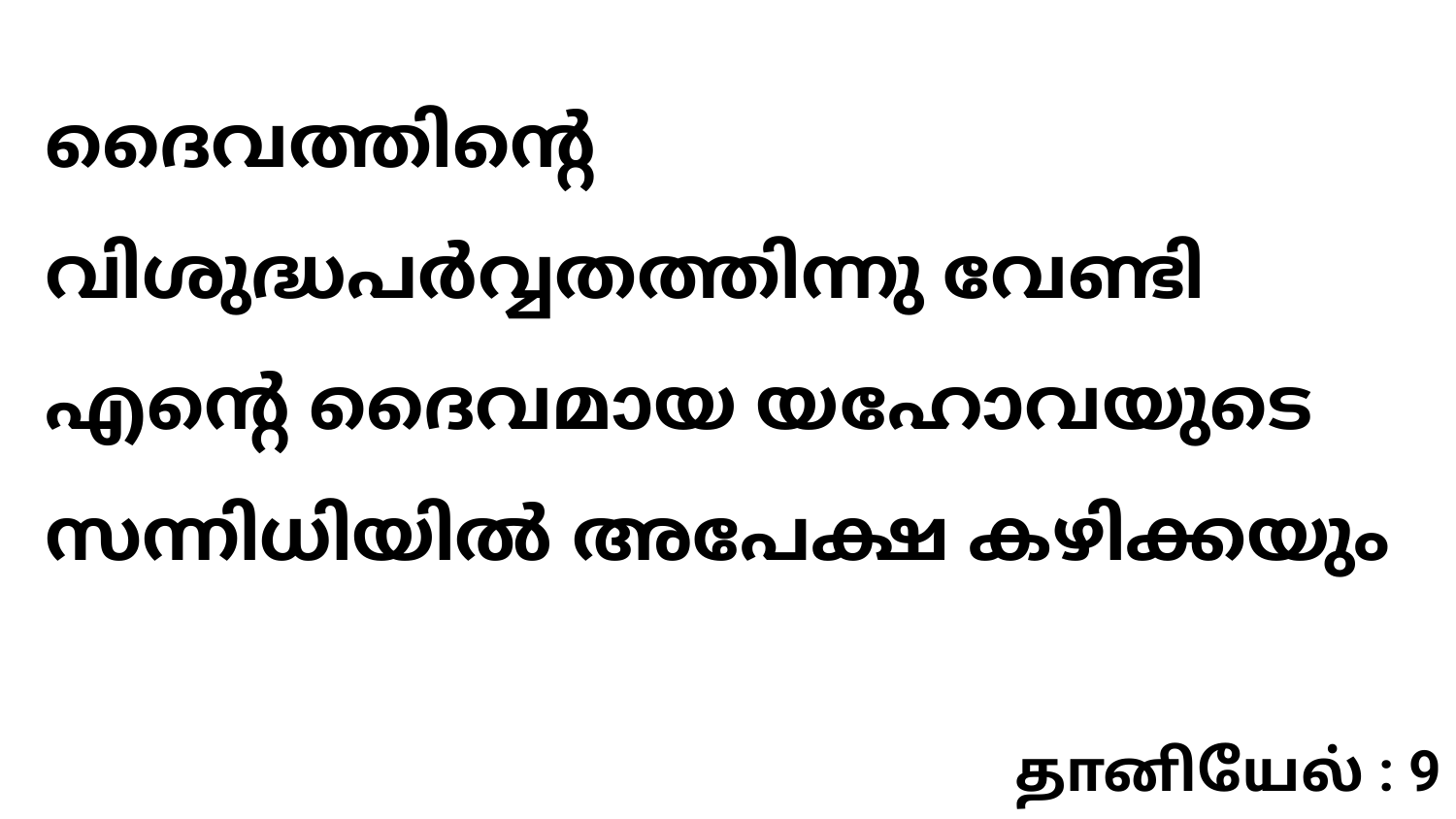

ദൈവത്തിന്റെ വിശുദ്ധപർവ്വതത്തിന്നു വേണ്ടി എന്റെ ദൈവമായ യഹോവയുടെ സന്നിധിയിൽ അപേക്ഷ കഴിക്കയും
தானியேல் : 9